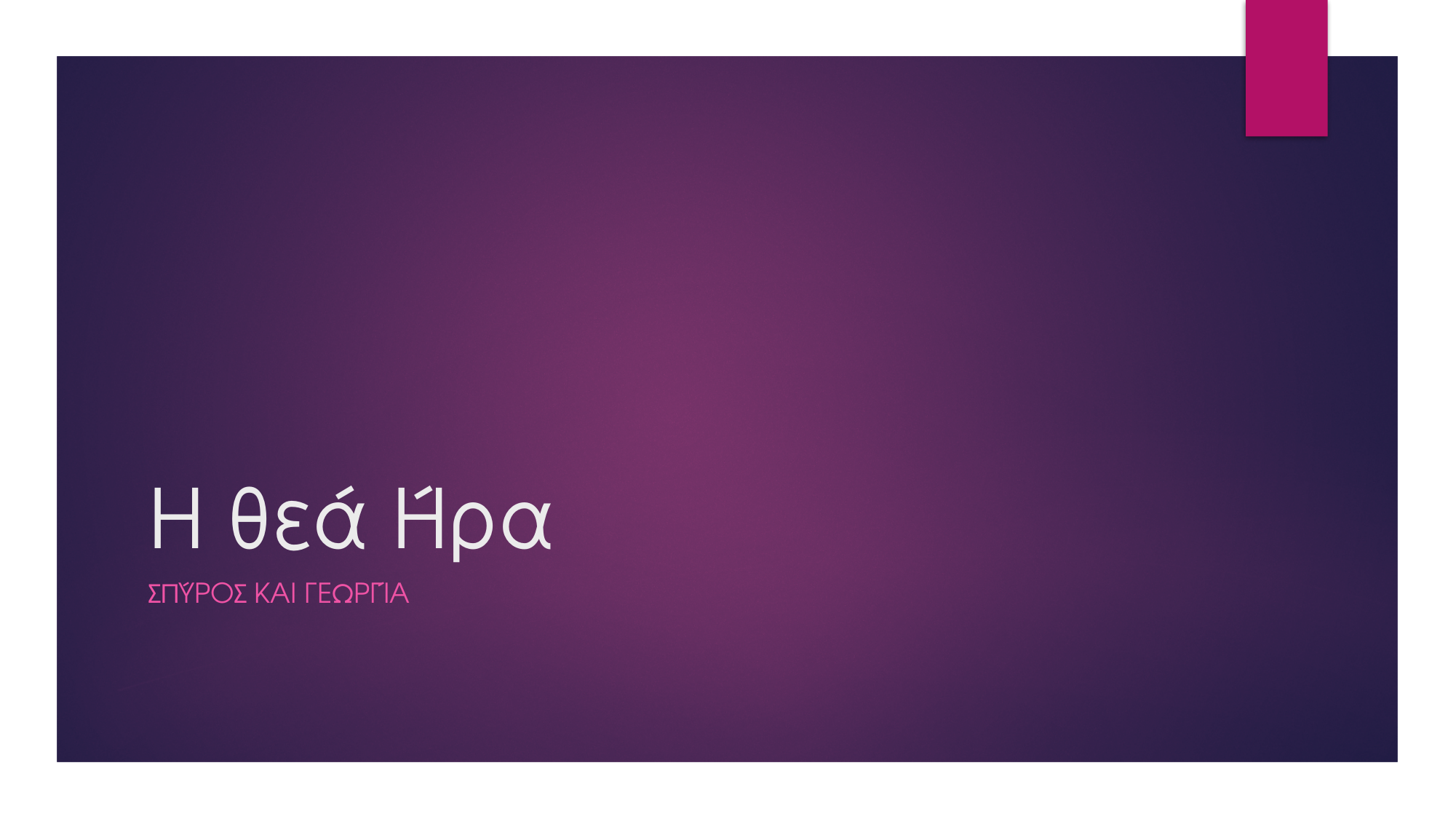

# Η θεά Ήρα
ΣπύροΣ και Γεωργία